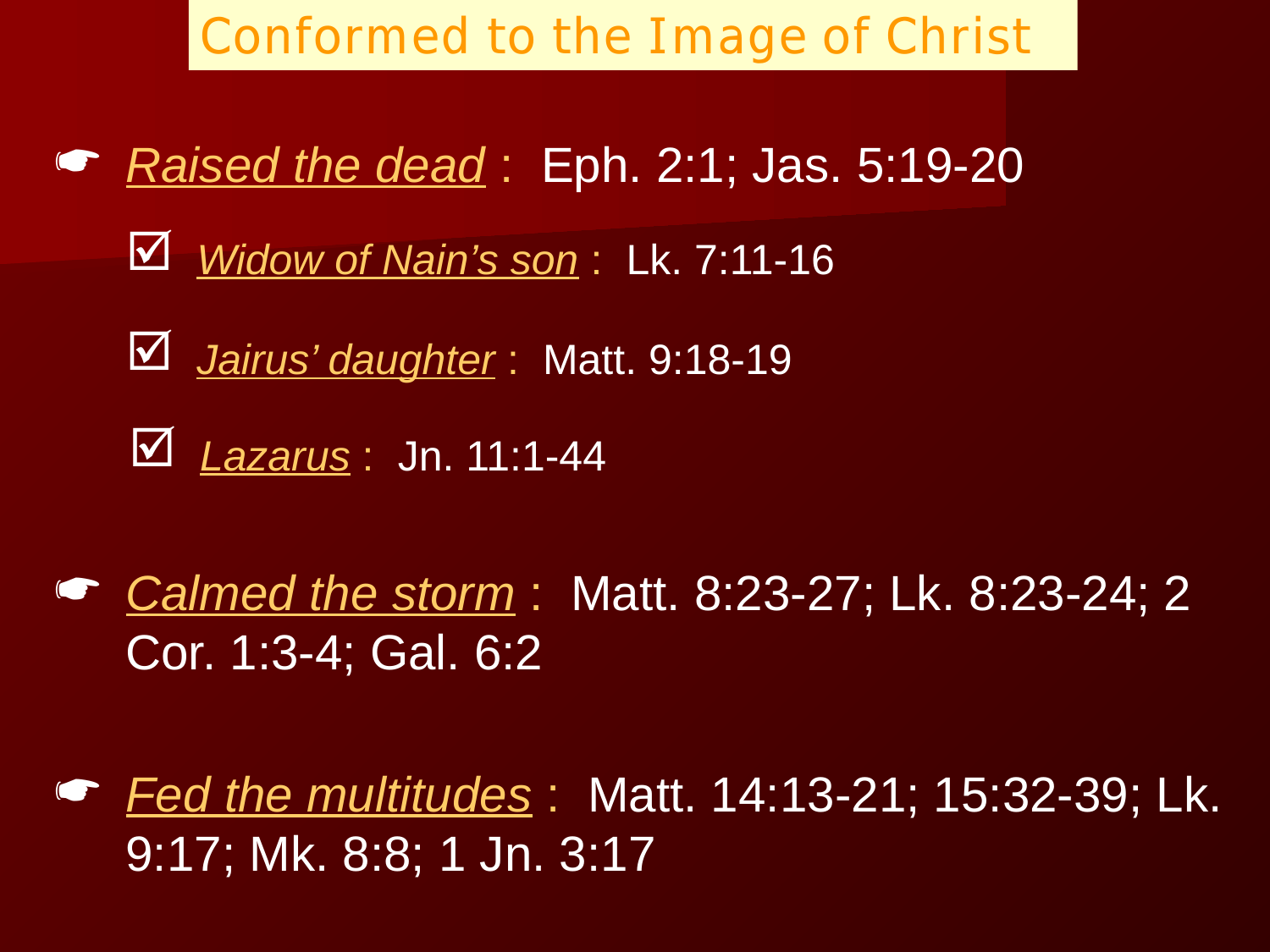

Conformed to the Image of Christ
Raised the dead :  Eph. 2:1; Jas. 5:19-20
Widow of Nain’s son :  Lk. 7:11-16
Jairus’ daughter :  Matt. 9:18-19
Lazarus :  Jn. 11:1-44
Calmed the storm :  Matt. 8:23-27; Lk. 8:23-24; 2 Cor. 1:3-4; Gal. 6:2
Fed the multitudes :  Matt. 14:13-21; 15:32-39; Lk. 9:17; Mk. 8:8; 1 Jn. 3:17
7